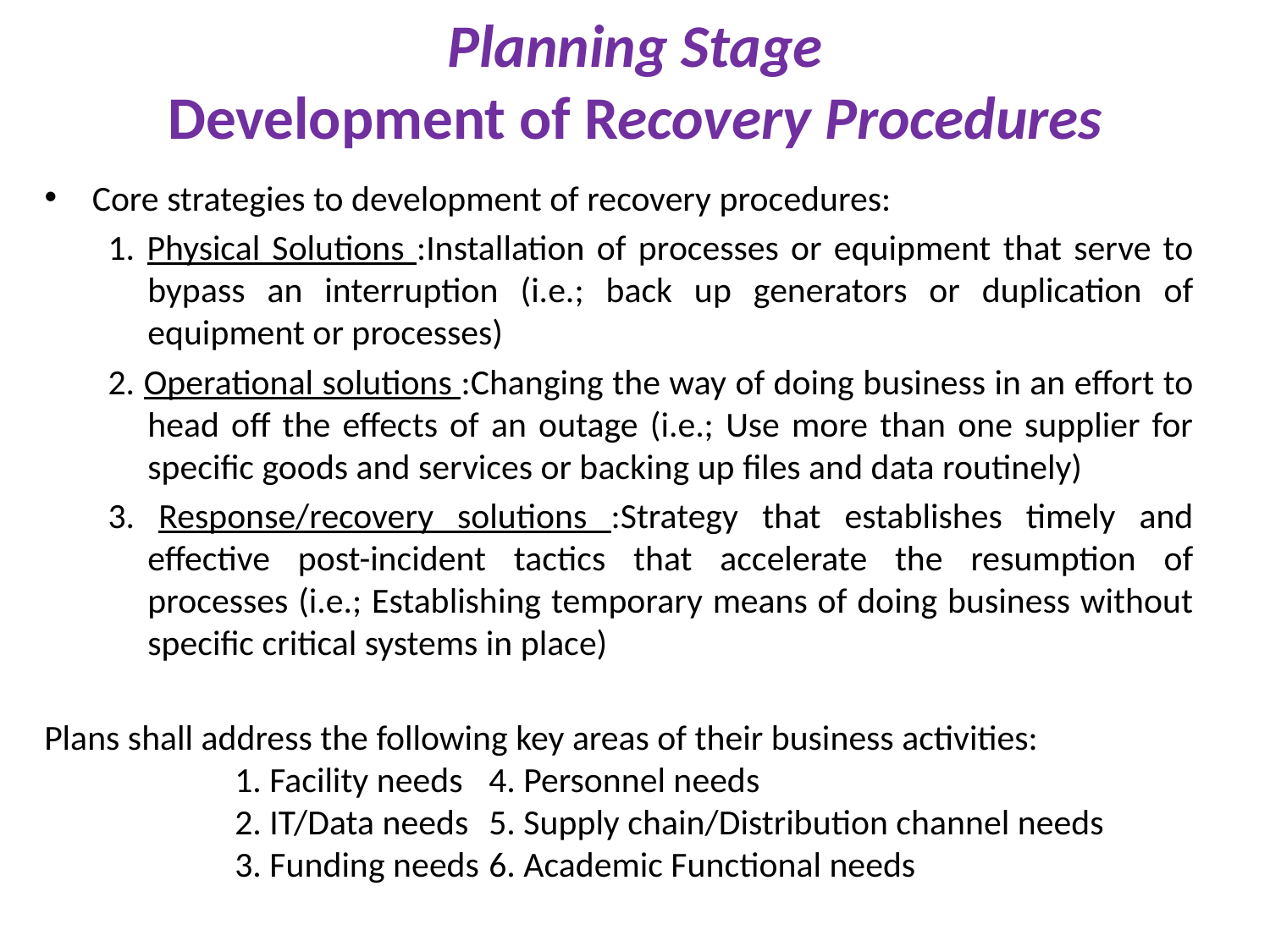

# Planning Stage Development of Recovery Procedures
Core strategies to development of recovery procedures:
1. Physical Solutions :Installation of processes or equipment that serve to bypass an interruption (i.e.; back up generators or duplication of equipment or processes)
2. Operational solutions :Changing the way of doing business in an effort to head off the effects of an outage (i.e.; Use more than one supplier for specific goods and services or backing up files and data routinely)
3. Response/recovery solutions :Strategy that establishes timely and effective post-incident tactics that accelerate the resumption of processes (i.e.; Establishing temporary means of doing business without specific critical systems in place)

Plans shall address the following key areas of their business activities:
	1. Facility needs	4. Personnel needs
	2. IT/Data needs	5. Supply chain/Distribution channel needs
	3. Funding needs	6. Academic Functional needs